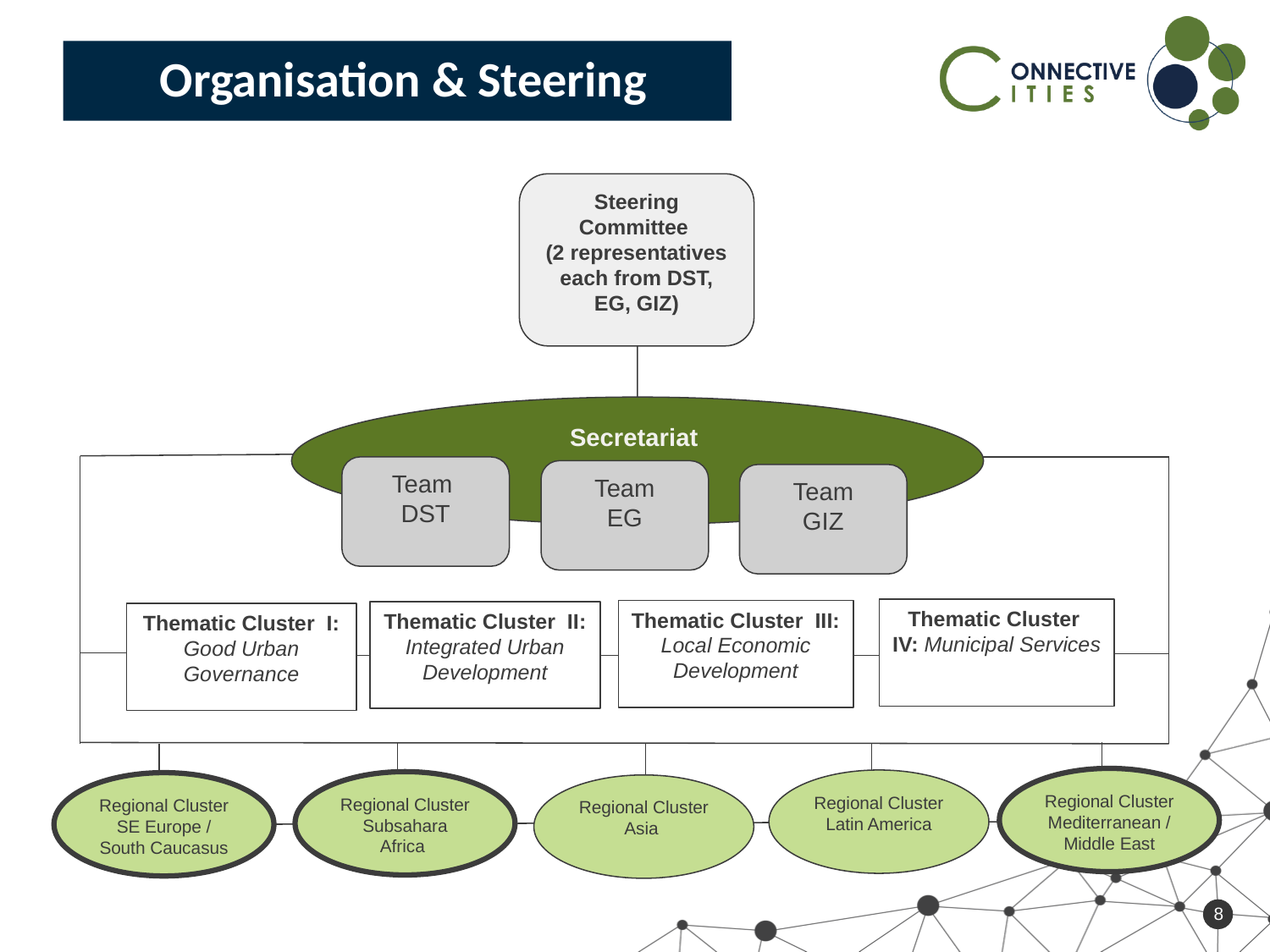

Organisation & Steering
Steering Committee
(2 representatives each from DST, EG, GIZ)
Secretariat
Team
DST
Team
EG
Team
GIZ
Thematic Cluster  IV: Municipal Services
Thematic Cluster  III: Local Economic Development
Thematic Cluster  II: Integrated Urban Development
Thematic Cluster  I: Good Urban Governance
Regional Cluster
Mediterranean / Middle East
Regional Cluster
Latin America
Regional Cluster
Subsahara Africa

Regional Cluster
SE Europe / South Caucasus
Regional Cluster
Asia
8